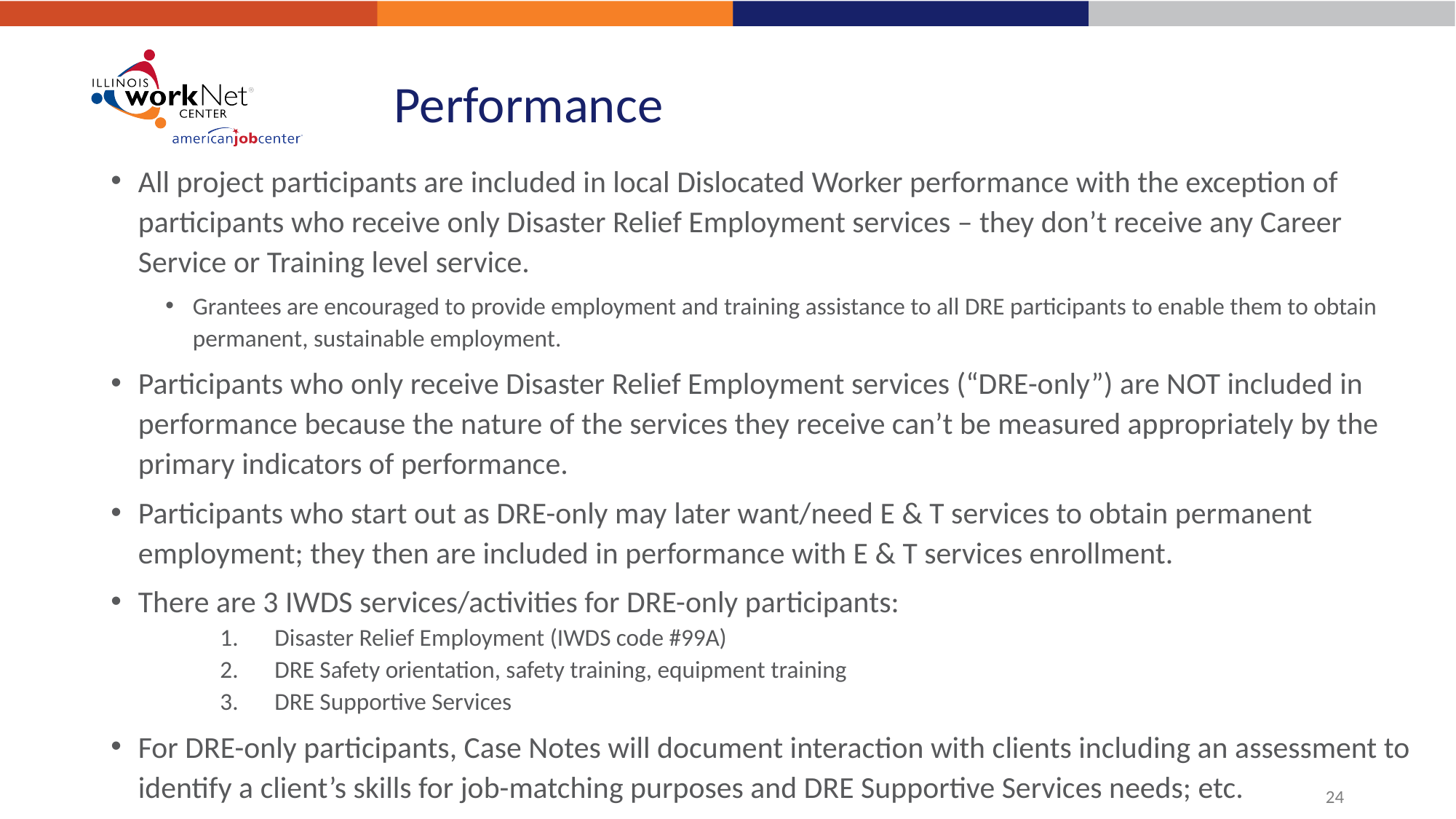

# Performance
All project participants are included in local Dislocated Worker performance with the exception of participants who receive only Disaster Relief Employment services – they don’t receive any Career Service or Training level service.
Grantees are encouraged to provide employment and training assistance to all DRE participants to enable them to obtain permanent, sustainable employment.
Participants who only receive Disaster Relief Employment services (“DRE-only”) are NOT included in performance because the nature of the services they receive can’t be measured appropriately by the primary indicators of performance.
Participants who start out as DRE-only may later want/need E & T services to obtain permanent employment; they then are included in performance with E & T services enrollment.
There are 3 IWDS services/activities for DRE-only participants:
Disaster Relief Employment (IWDS code #99A)
DRE Safety orientation, safety training, equipment training
DRE Supportive Services
For DRE-only participants, Case Notes will document interaction with clients including an assessment to identify a client’s skills for job-matching purposes and DRE Supportive Services needs; etc.
24